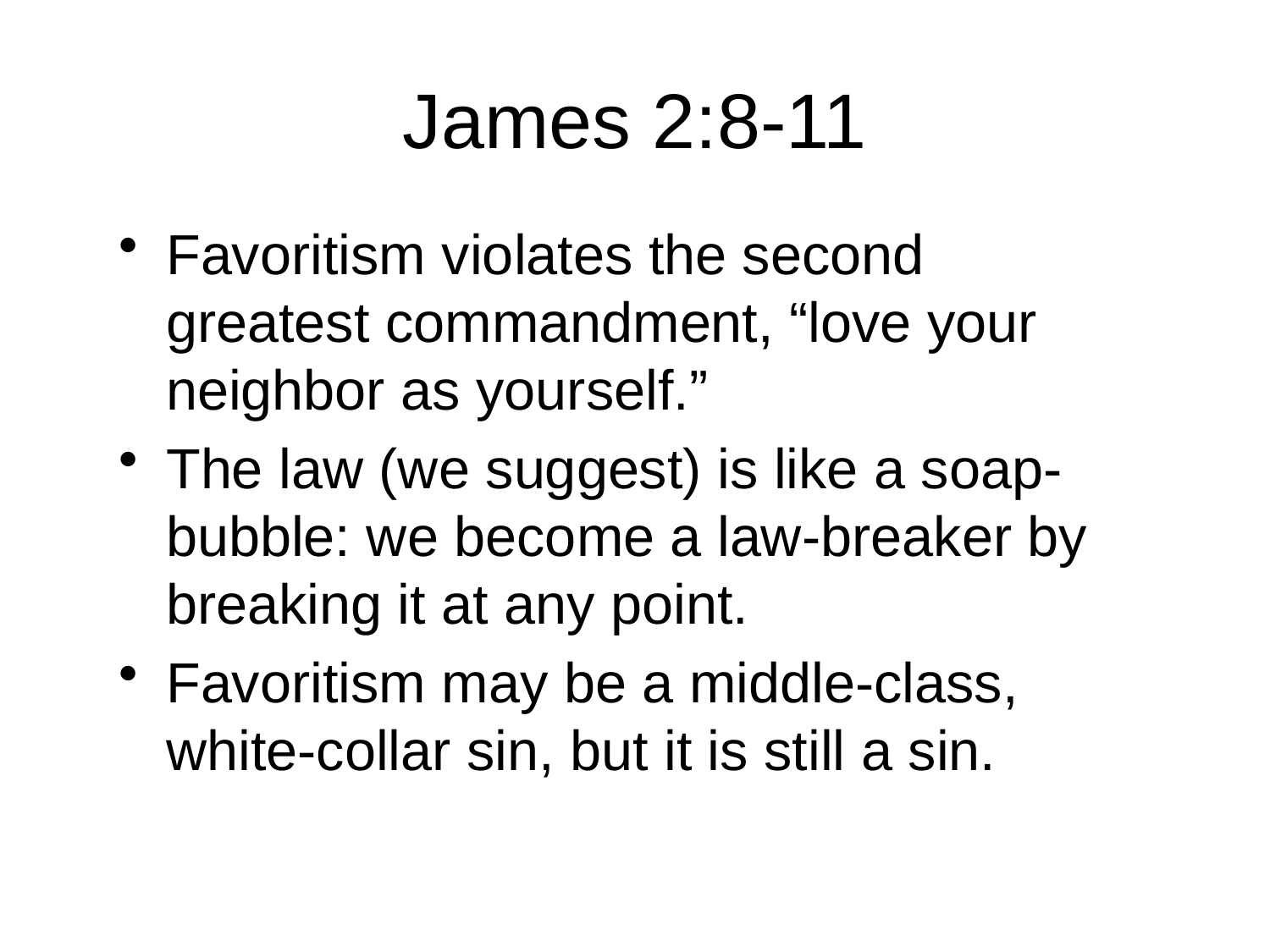

# James 2:8-11
Favoritism violates the second greatest commandment, “love your neighbor as yourself.”
The law (we suggest) is like a soap-bubble: we become a law-breaker by breaking it at any point.
Favoritism may be a middle-class, white-collar sin, but it is still a sin.